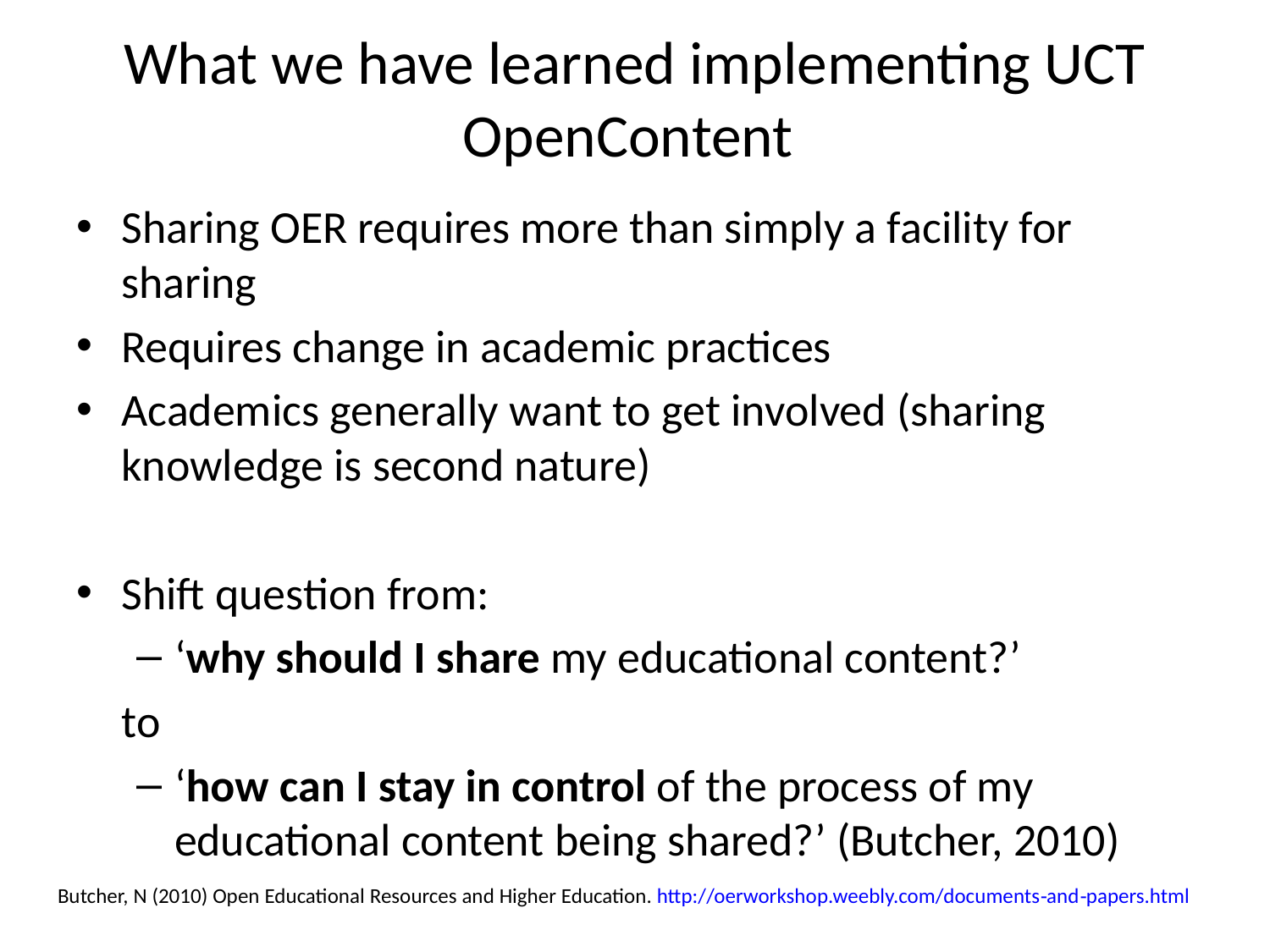

# What we have learned implementing UCT OpenContent
Sharing OER requires more than simply a facility for sharing
Requires change in academic practices
Academics generally want to get involved (sharing knowledge is second nature)

Shift question from:
‘why should I share my educational content?’
		to
‘how can I stay in control of the process of my educational content being shared?’ (Butcher, 2010)

Butcher, N (2010) Open Educational Resources and Higher Education. http://oerworkshop.weebly.com/documents‐and‐papers.html